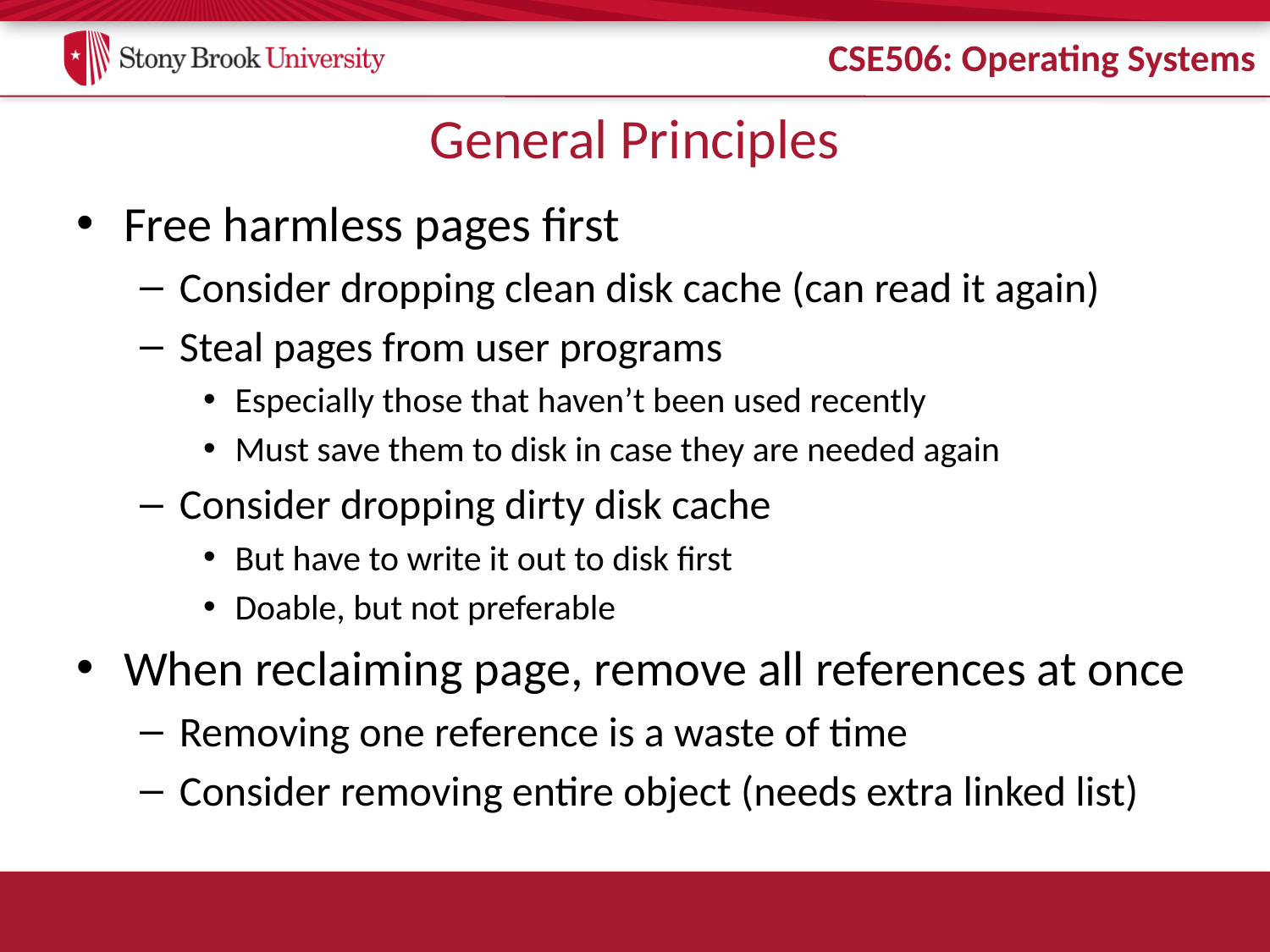

# General Principles
Free harmless pages first
Consider dropping clean disk cache (can read it again)
Steal pages from user programs
Especially those that haven’t been used recently
Must save them to disk in case they are needed again
Consider dropping dirty disk cache
But have to write it out to disk first
Doable, but not preferable
When reclaiming page, remove all references at once
Removing one reference is a waste of time
Consider removing entire object (needs extra linked list)